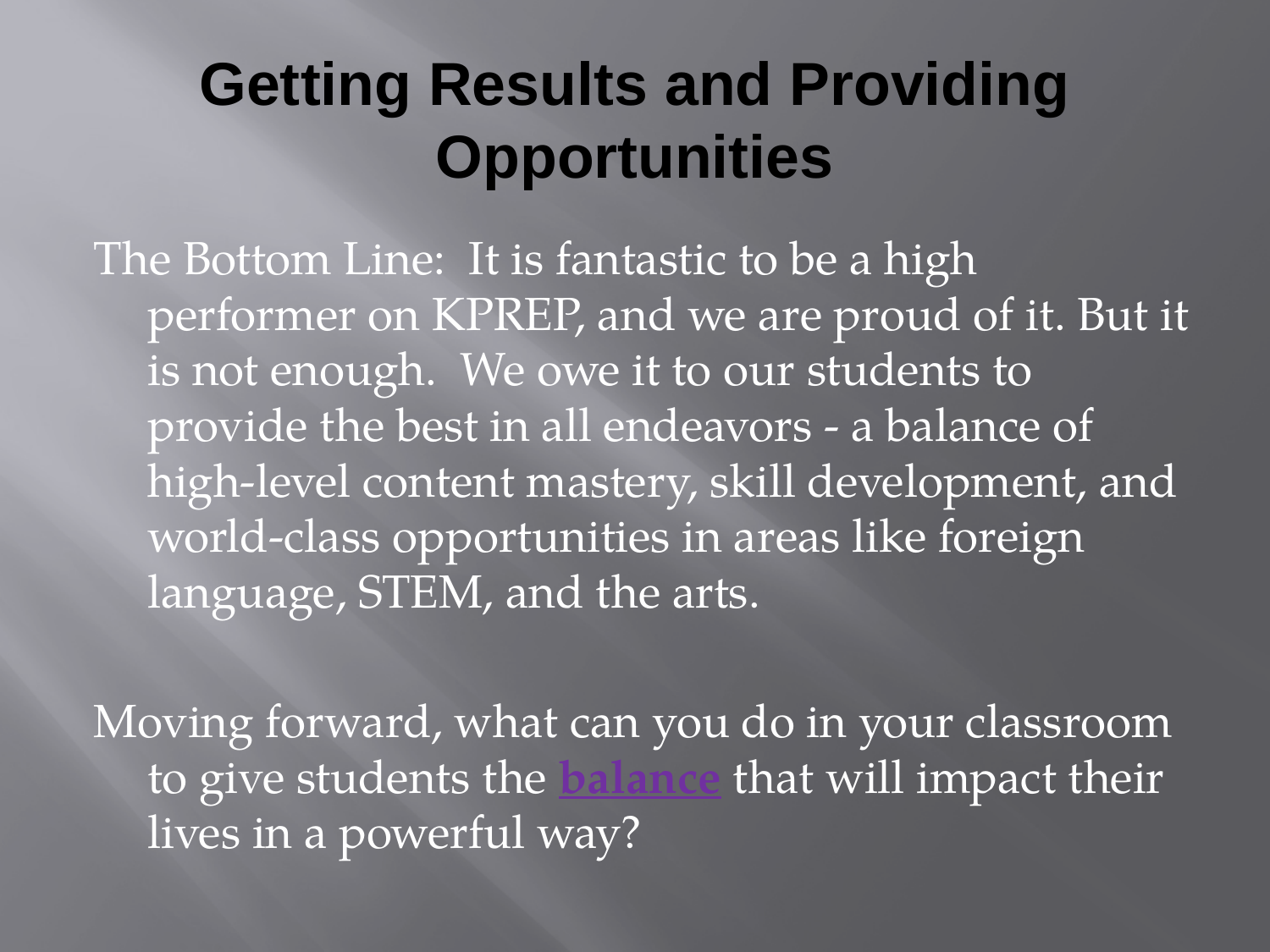

# Getting Results and Providing Opportunities
The Bottom Line:  It is fantastic to be a high performer on KPREP, and we are proud of it. But it is not enough.  We owe it to our students to provide the best in all endeavors - a balance of high-level content mastery, skill development, and world-class opportunities in areas like foreign language, STEM, and the arts.

Moving forward, what can you do in your classroom to give students the balance that will impact their lives in a powerful way?